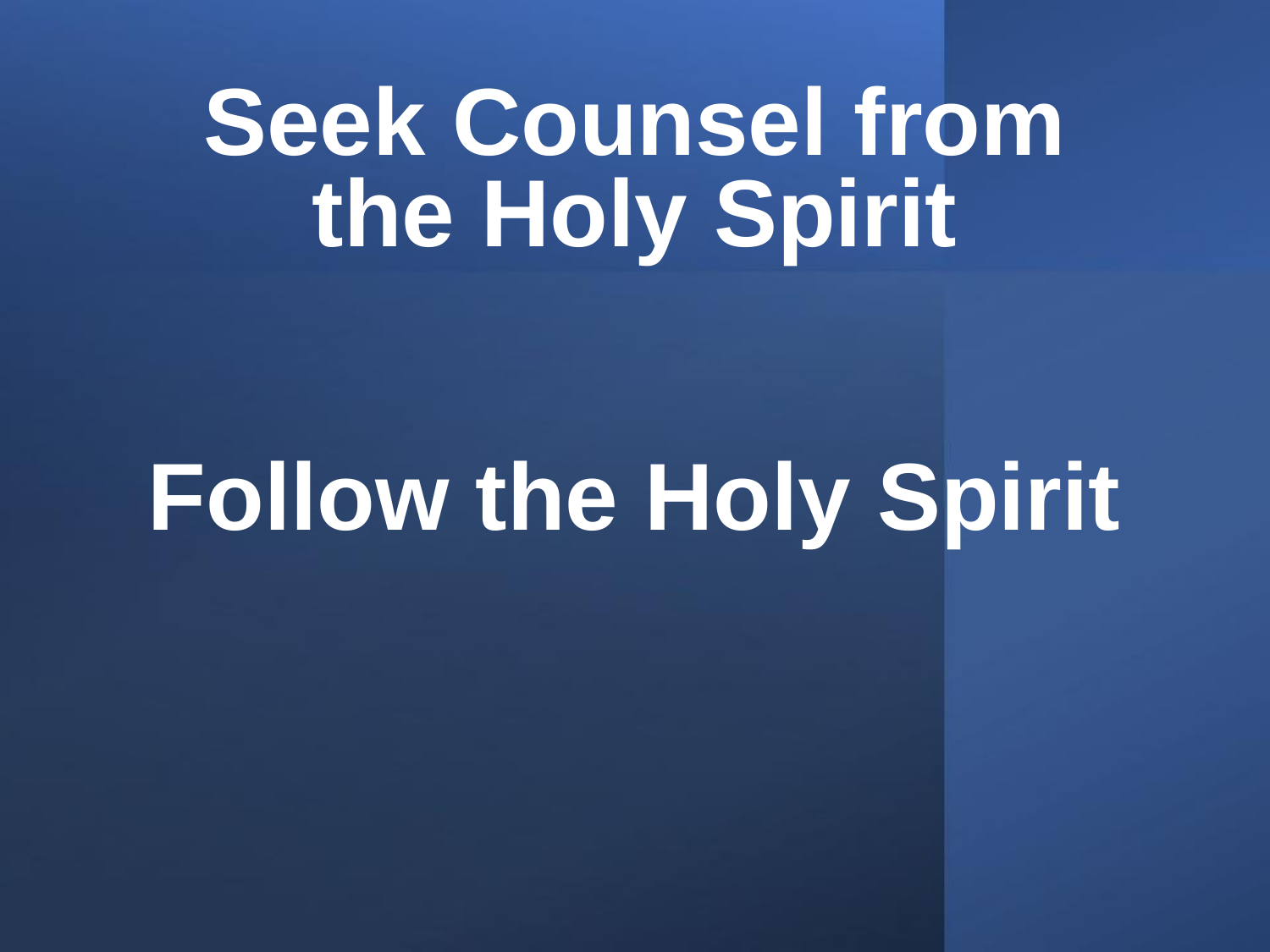

Seek Counsel from the Holy Spirit
Follow the Holy Spirit